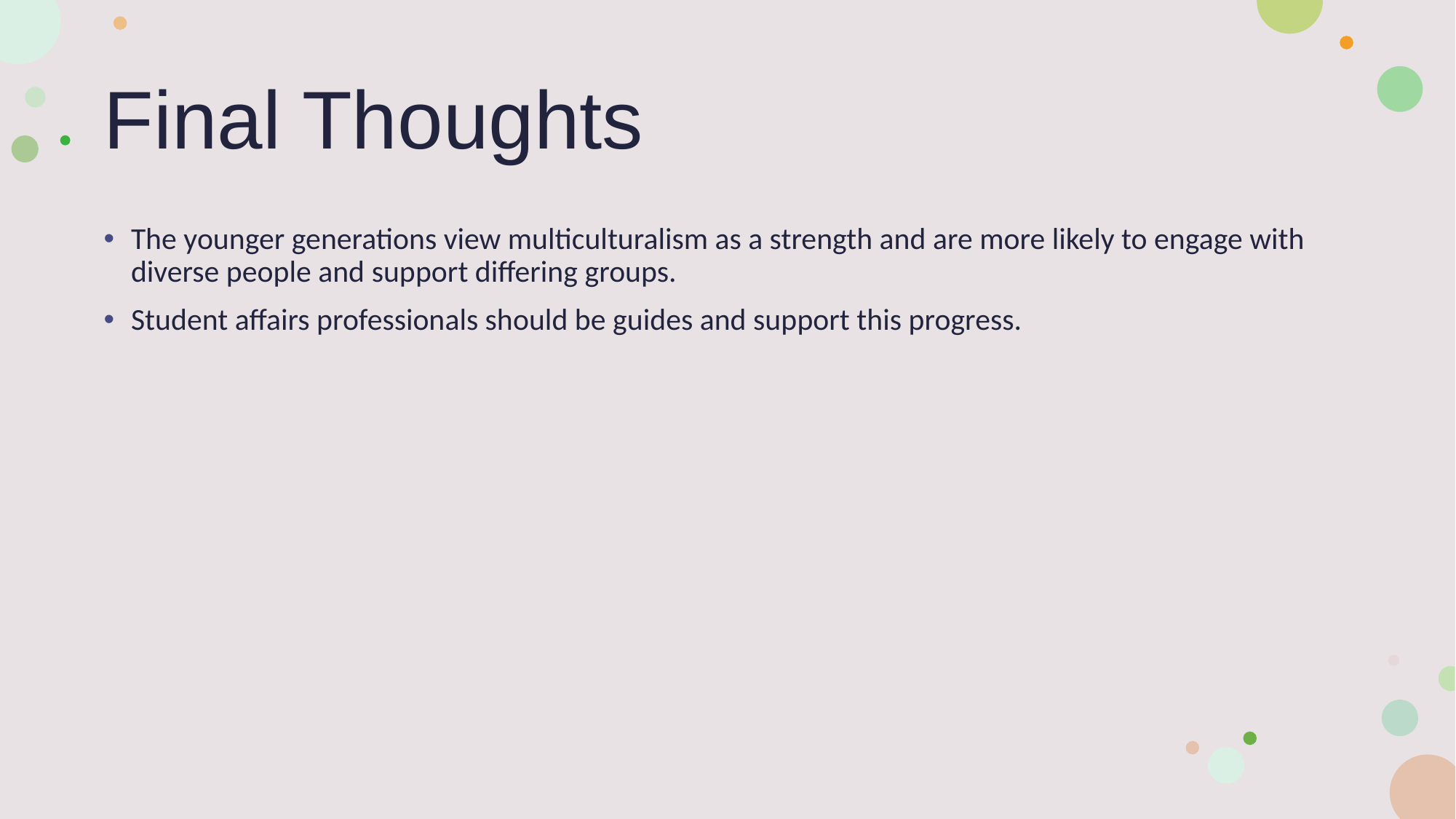

# Final Thoughts
The younger generations view multiculturalism as a strength and are more likely to engage with diverse people and support differing groups.
Student affairs professionals should be guides and support this progress.